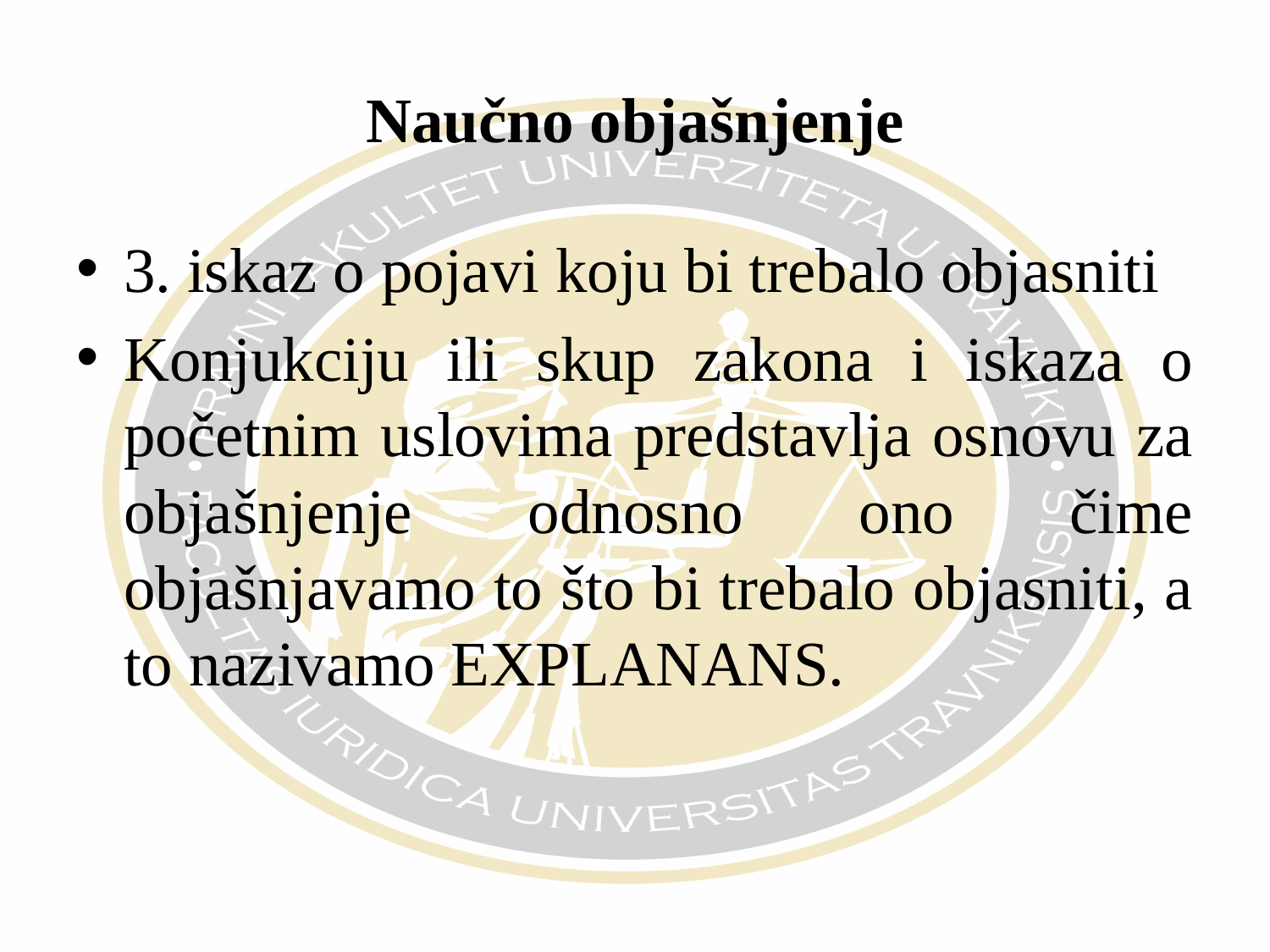

# Naučno objašnjenje
3. iskaz o pojavi koju bi trebalo objasniti
Konjukciju ili skup zakona i iskaza o početnim uslovima predstavlja osnovu za objašnjenje odnosno ono čime objašnjavamo to što bi trebalo objasniti, a to nazivamo EXPLANANS.